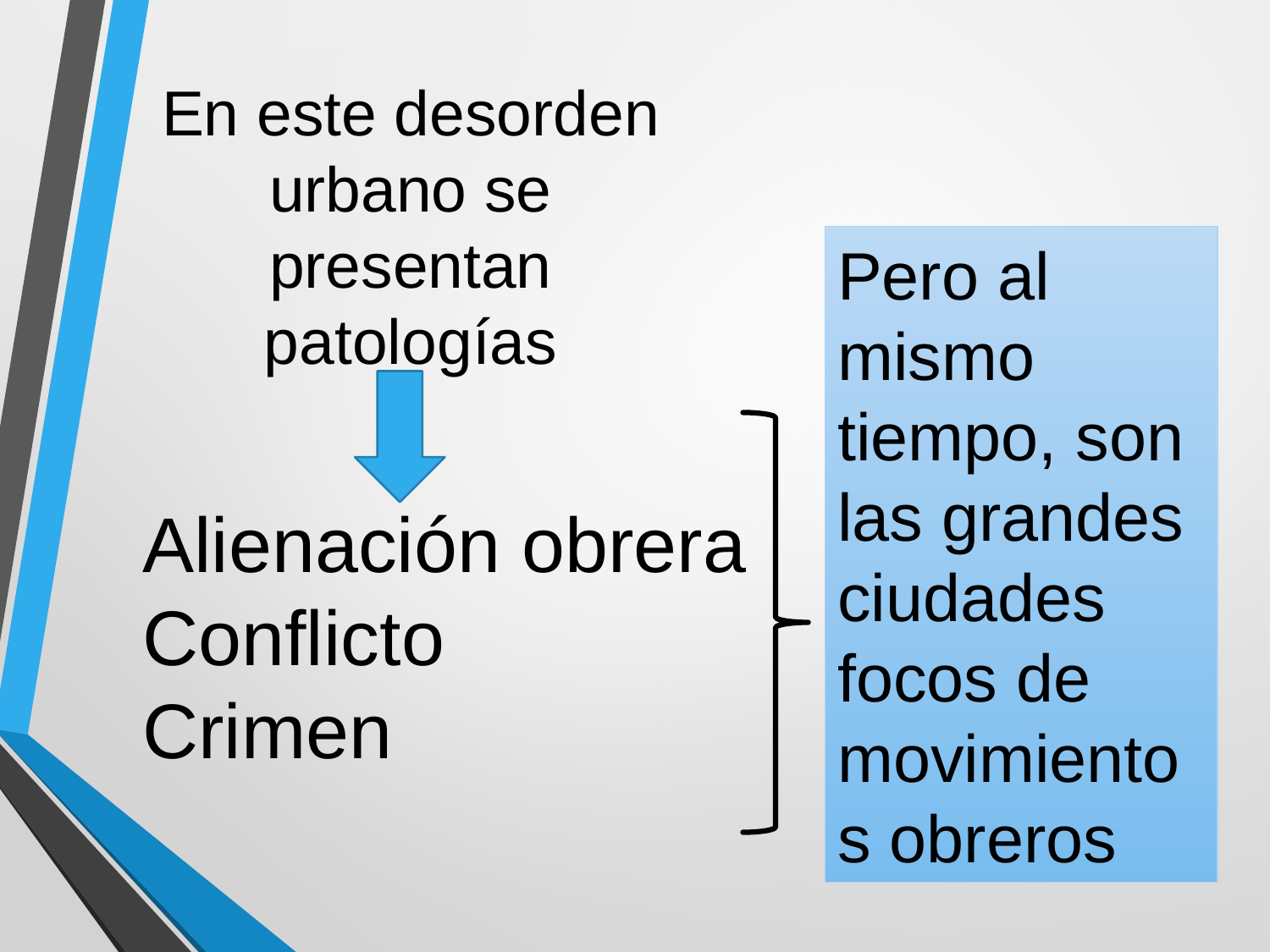

# En este desorden urbano se presentan patologías
Pero al mismo tiempo, son las grandes ciudades focos de movimientos obreros

Alienación obrera
Conflicto
Crimen